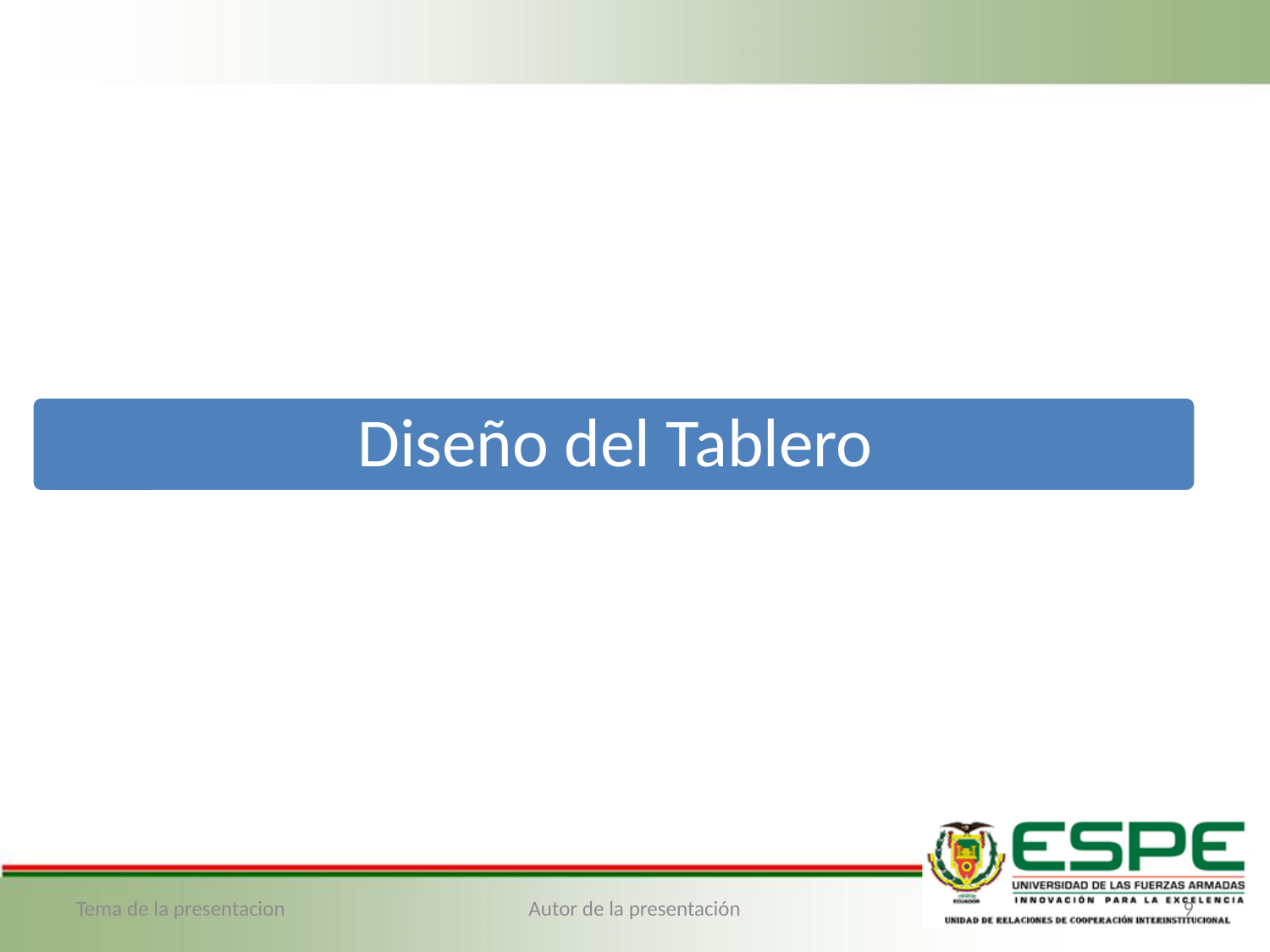

Diseño del Tablero
Tema de la presentacion
Autor de la presentación
9